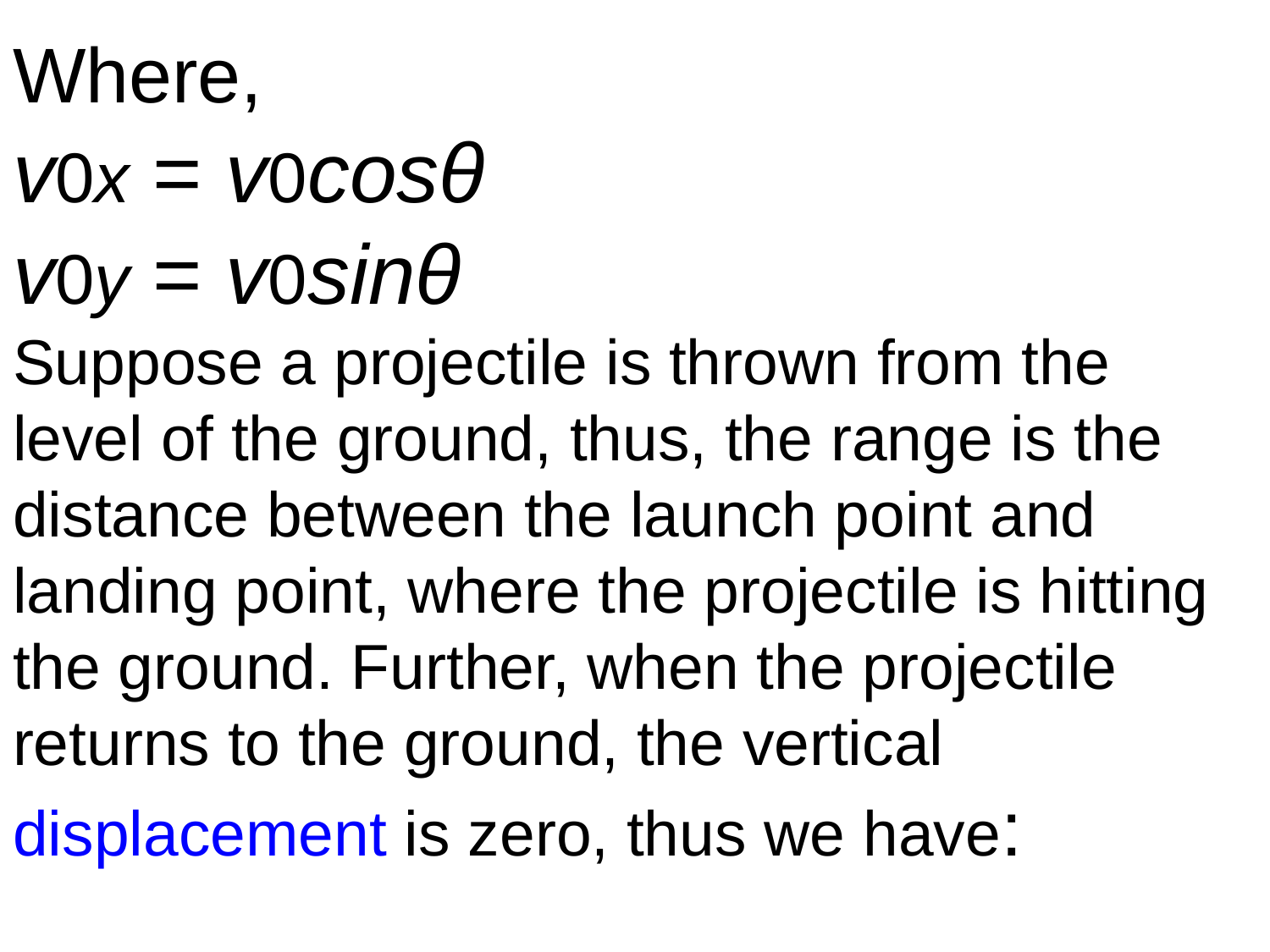

Where,
v0x = v0cosθ
v0y = v0sinθ
Suppose a projectile is thrown from the level of the ground, thus, the range is the distance between the launch point and landing point, where the projectile is hitting the ground. Further, when the projectile returns to the ground, the vertical displacement is zero, thus we have: